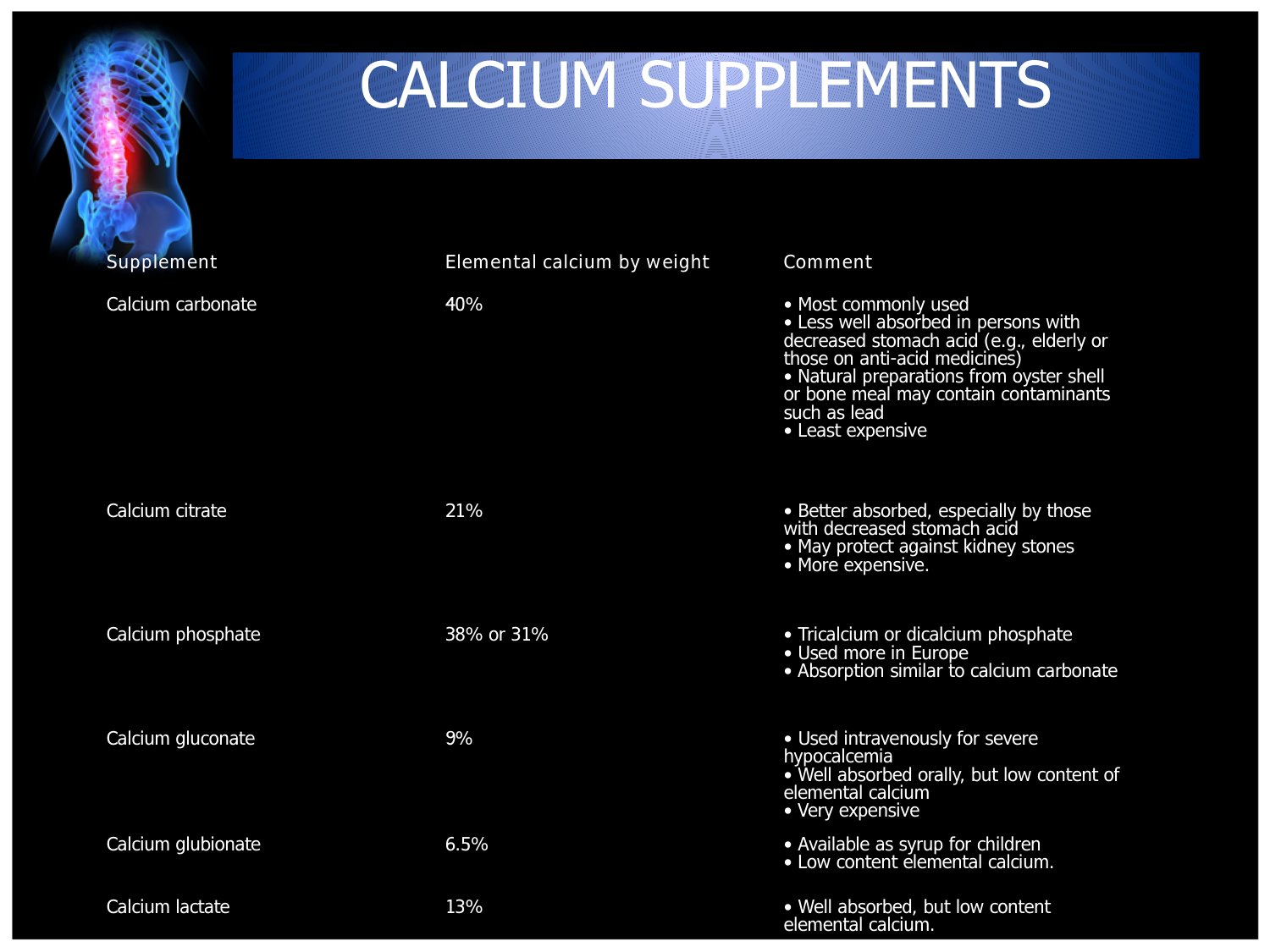

CALCIUM SUPPLEMENTS
| Supplement | Elemental calcium by weight | Comment |
| --- | --- | --- |
| Calcium carbonate | 40% | • Most commonly used • Less well absorbed in persons with decreased stomach acid (e.g., elderly or those on anti-acid medicines) • Natural preparations from oyster shell or bone meal may contain contaminants such as lead • Least expensive |
| Calcium citrate | 21% | • Better absorbed, especially by those with decreased stomach acid • May protect against kidney stones • More expensive. |
| Calcium phosphate | 38% or 31% | • Tricalcium or dicalcium phosphate • Used more in Europe • Absorption similar to calcium carbonate |
| Calcium gluconate | 9% | • Used intravenously for severe hypocalcemia • Well absorbed orally, but low content of elemental calcium • Very expensive |
| Calcium glubionate | 6.5% | • Available as syrup for children • Low content elemental calcium. |
| Calcium lactate | 13% | • Well absorbed, but low content elemental calcium. |